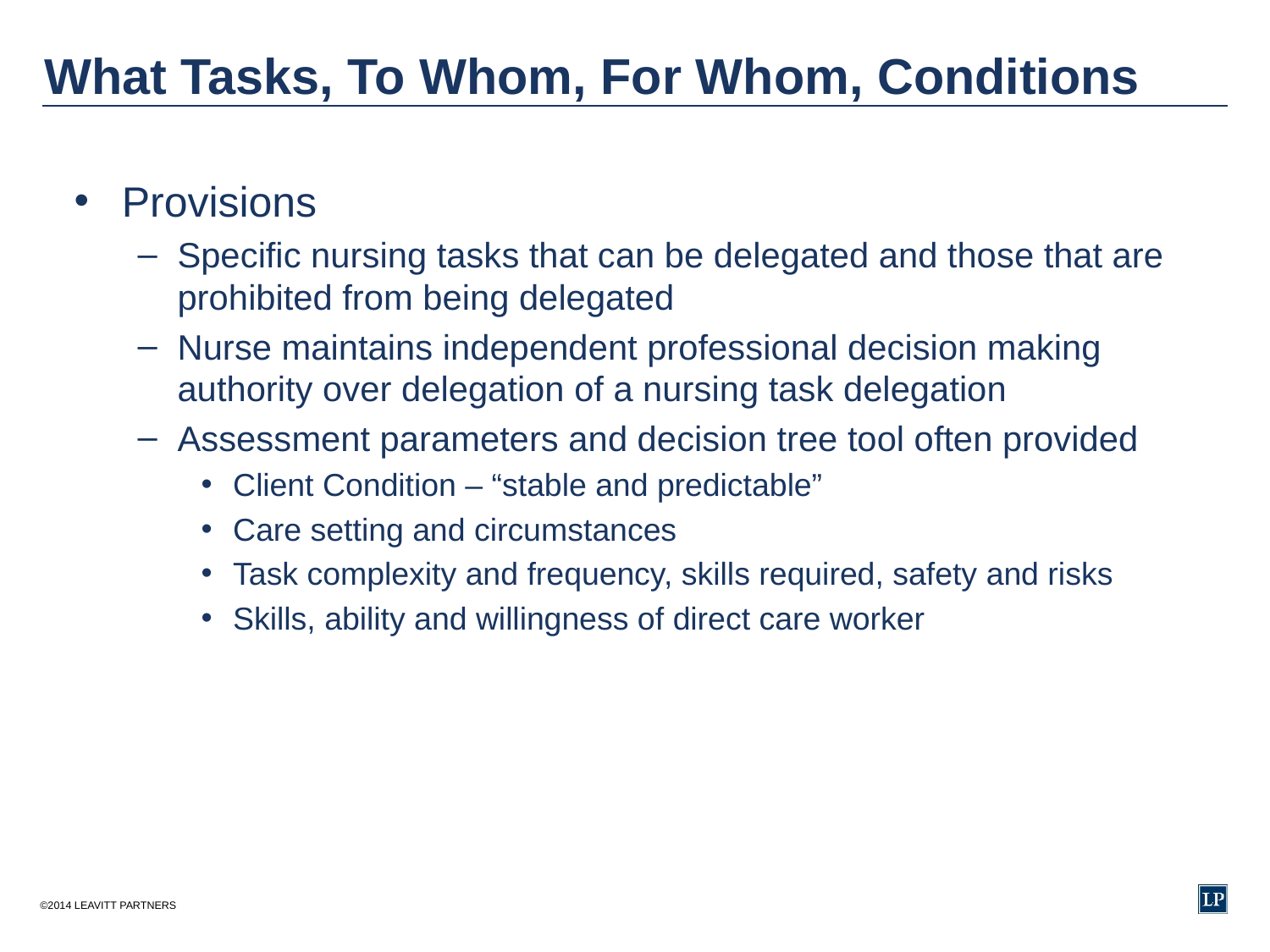

# What Tasks, To Whom, For Whom, Conditions
Provisions
Specific nursing tasks that can be delegated and those that are prohibited from being delegated
Nurse maintains independent professional decision making authority over delegation of a nursing task delegation
Assessment parameters and decision tree tool often provided
Client Condition – “stable and predictable”
Care setting and circumstances
Task complexity and frequency, skills required, safety and risks
Skills, ability and willingness of direct care worker